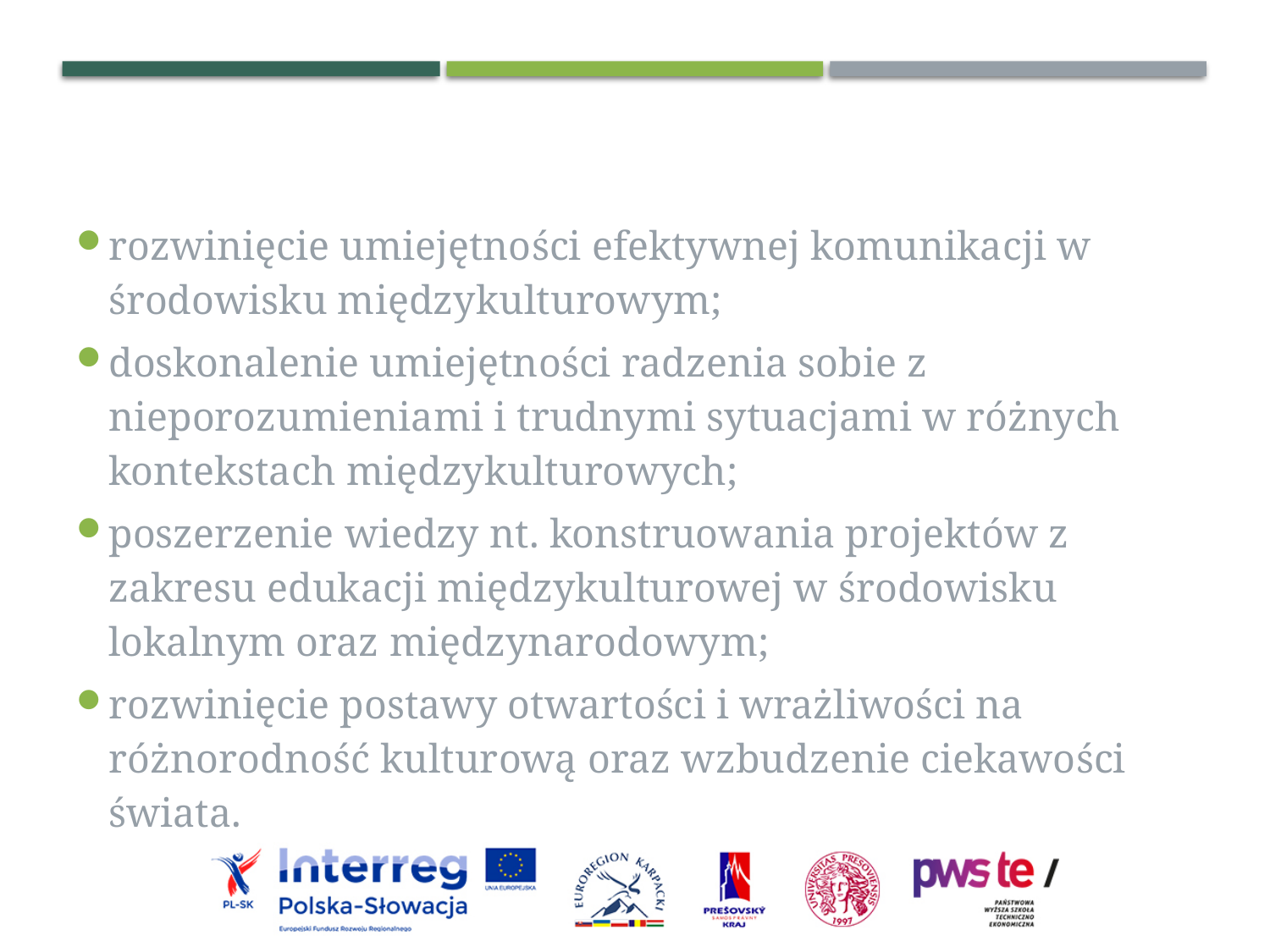

rozwinięcie umiejętności efektywnej komunikacji w środowisku międzykulturowym;
doskonalenie umiejętności radzenia sobie z nieporozumieniami i trudnymi sytuacjami w różnych kontekstach międzykulturowych;
poszerzenie wiedzy nt. konstruowania projektów z zakresu edukacji międzykulturowej w środowisku lokalnym oraz międzynarodowym;
rozwinięcie postawy otwartości i wrażliwości na różnorodność kulturową oraz wzbudzenie ciekawości świata.